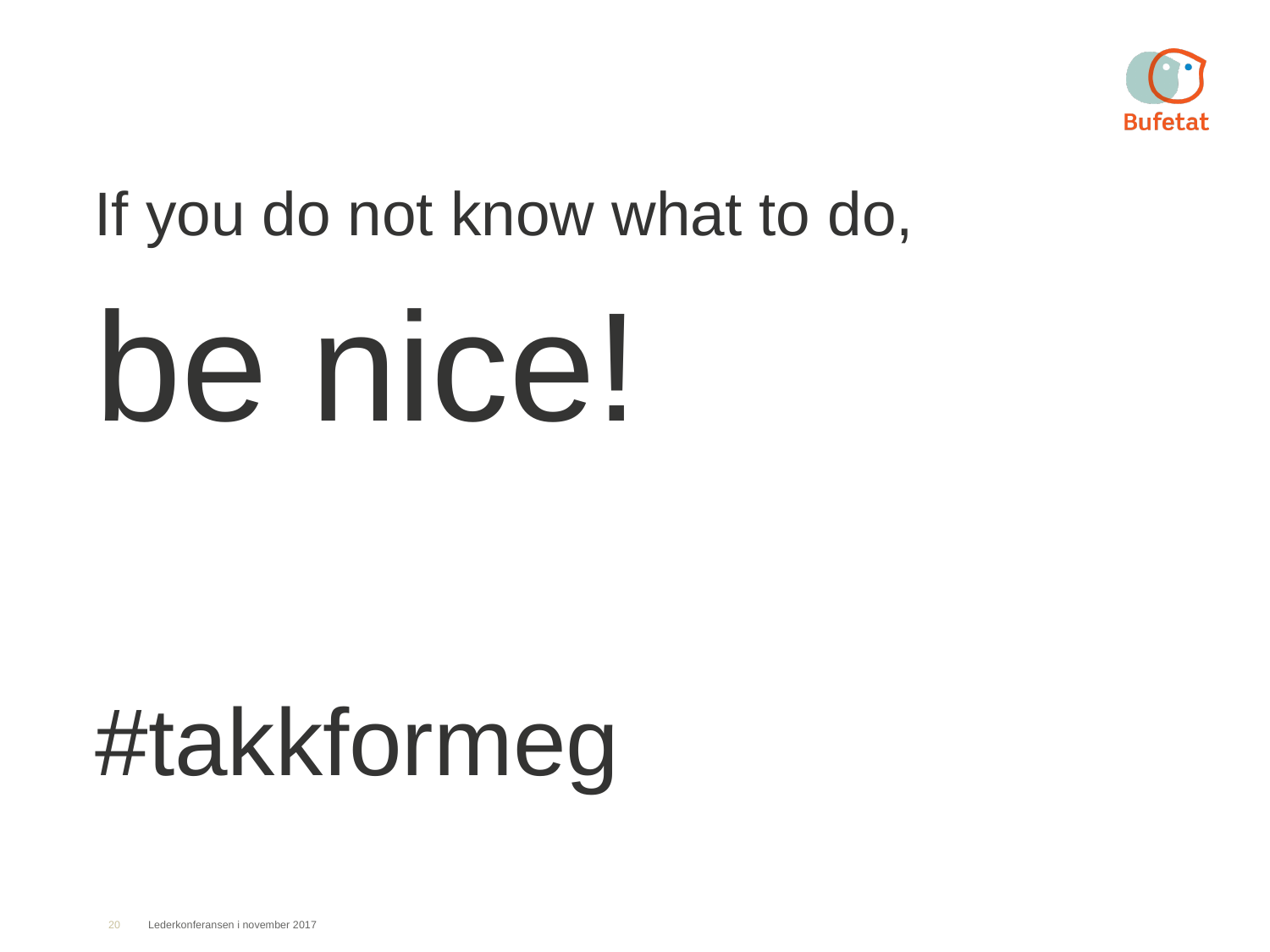

# If you do not know what to do,
be nice!

#takkformeg

20
Lederkonferansen i november 2017